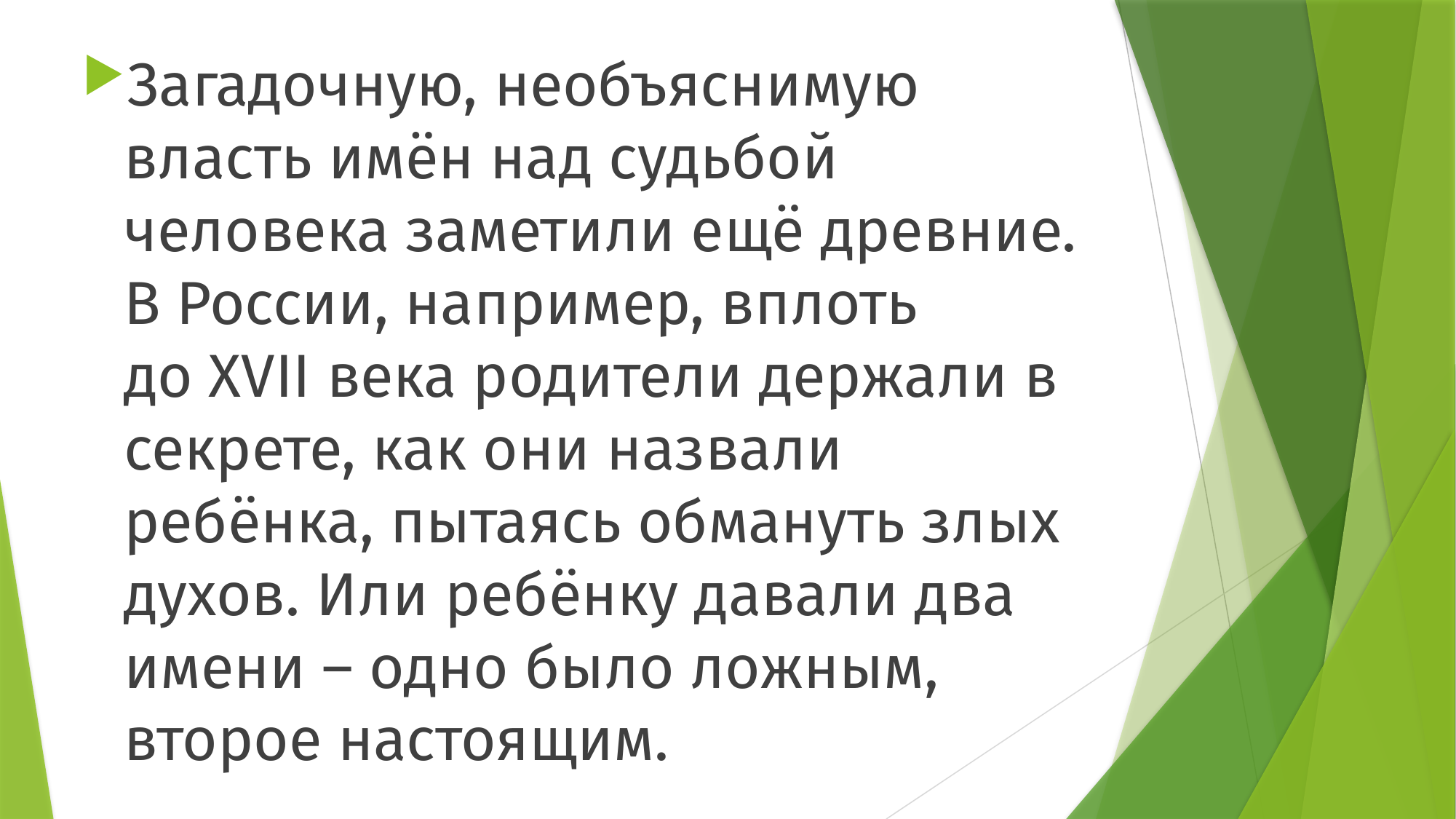

Загадочную, необъяснимую власть имён над судьбой человека заметили ещё древние. В России, например, вплоть до XVII века родители держали в секрете, как они назвали ребёнка, пытаясь обмануть злых духов. Или ребёнку давали два имени – одно было ложным, второе настоящим.